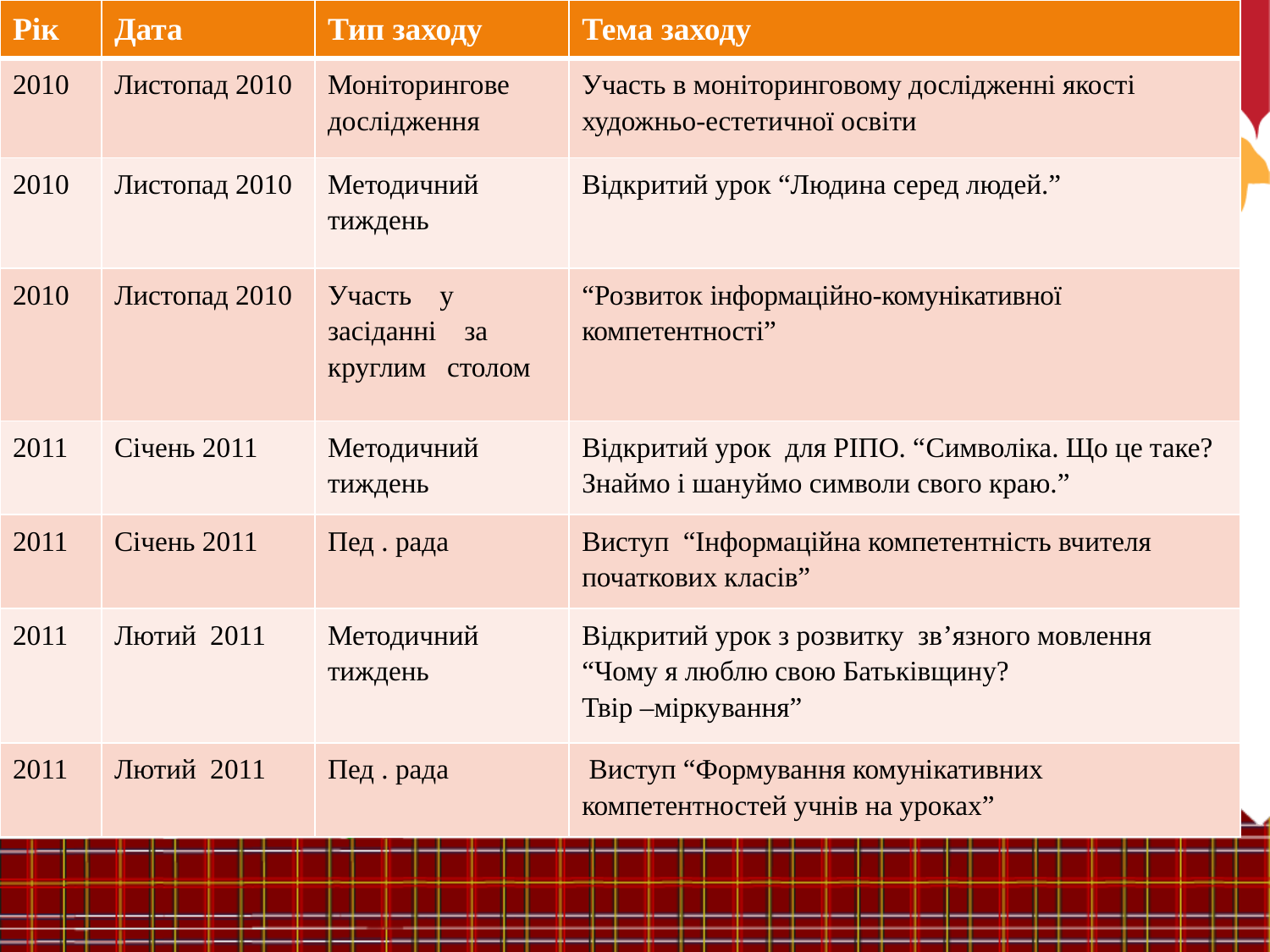

| Рік | Дата | Тип заходу | Тема заходу |
| --- | --- | --- | --- |
| 2010 | Листопад 2010 | Моніторингове дослідження | Участь в моніторинговому дослідженні якості художньо-естетичної освіти |
| 2010 | Листопад 2010 | Методичний тиждень | Відкритий урок “Людина серед людей.” |
| 2010 | Листопад 2010 | Участь у засіданні за круглим столом | “Розвиток інформаційно-комунікативної компетентності” |
| 2011 | Січень 2011 | Методичний тиждень | Відкритий урок для РІПО. “Символіка. Що це таке? Знаймо і шануймо символи свого краю.” |
| 2011 | Січень 2011 | Пед . рада | Виступ “Інформаційна компетентність вчителя початкових класів” |
| 2011 | Лютий 2011 | Методичний тиждень | Відкритий урок з розвитку зв’язного мовлення “Чому я люблю свою Батьківщину? Твір –міркування” |
| 2011 | Лютий 2011 | Пед . рада | Виступ “Формування комунікативних компетентностей учнів на уроках” |